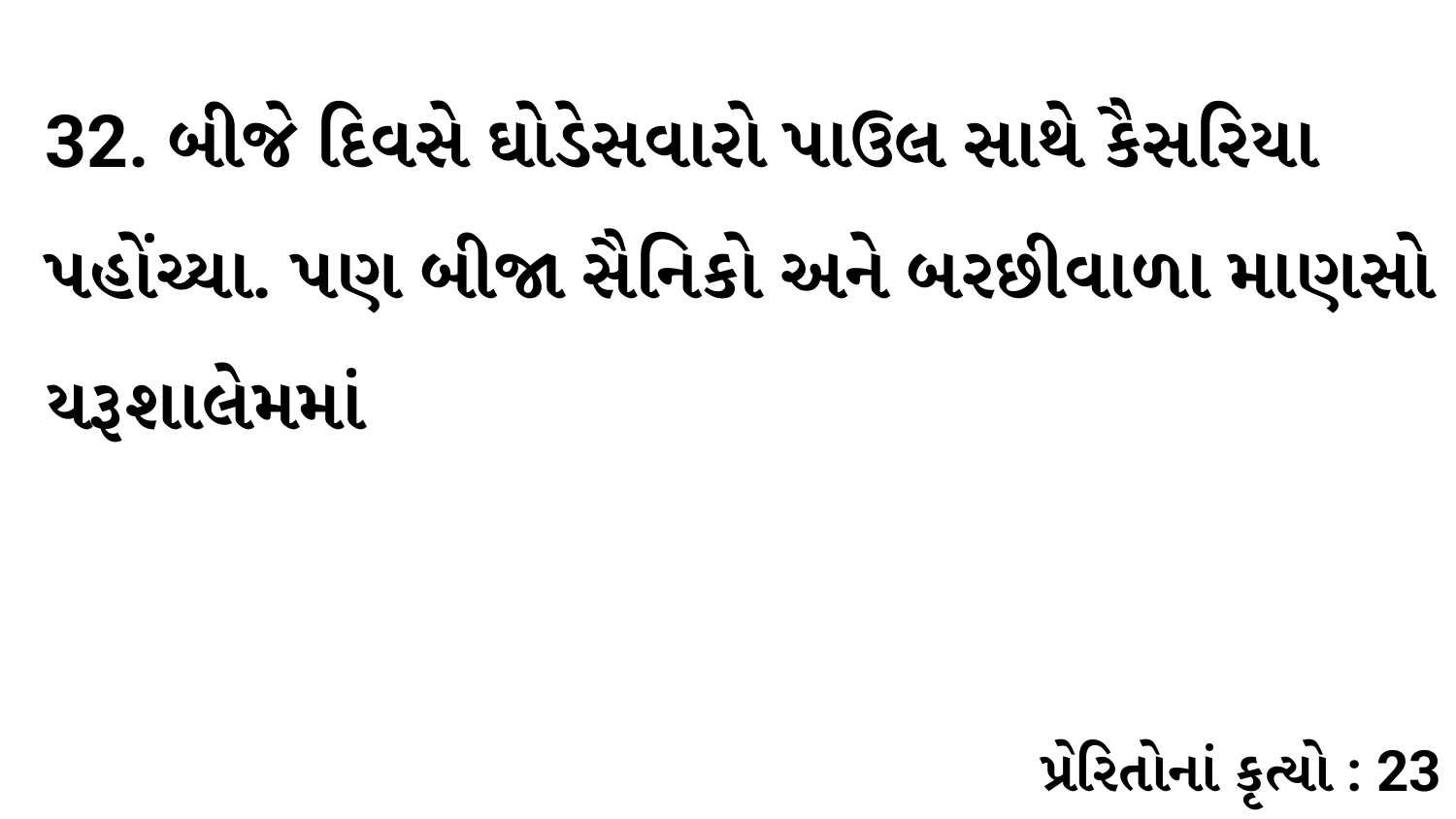

32. બીજે દિવસે ઘોડેસવારો પાઉલ સાથે કૈસરિયા પહોંચ્યા. પણ બીજા સૈનિકો અને બરછીવાળા માણસો યરૂશાલેમમાં
પ્રેરિતોનાં કૃત્યો : 23